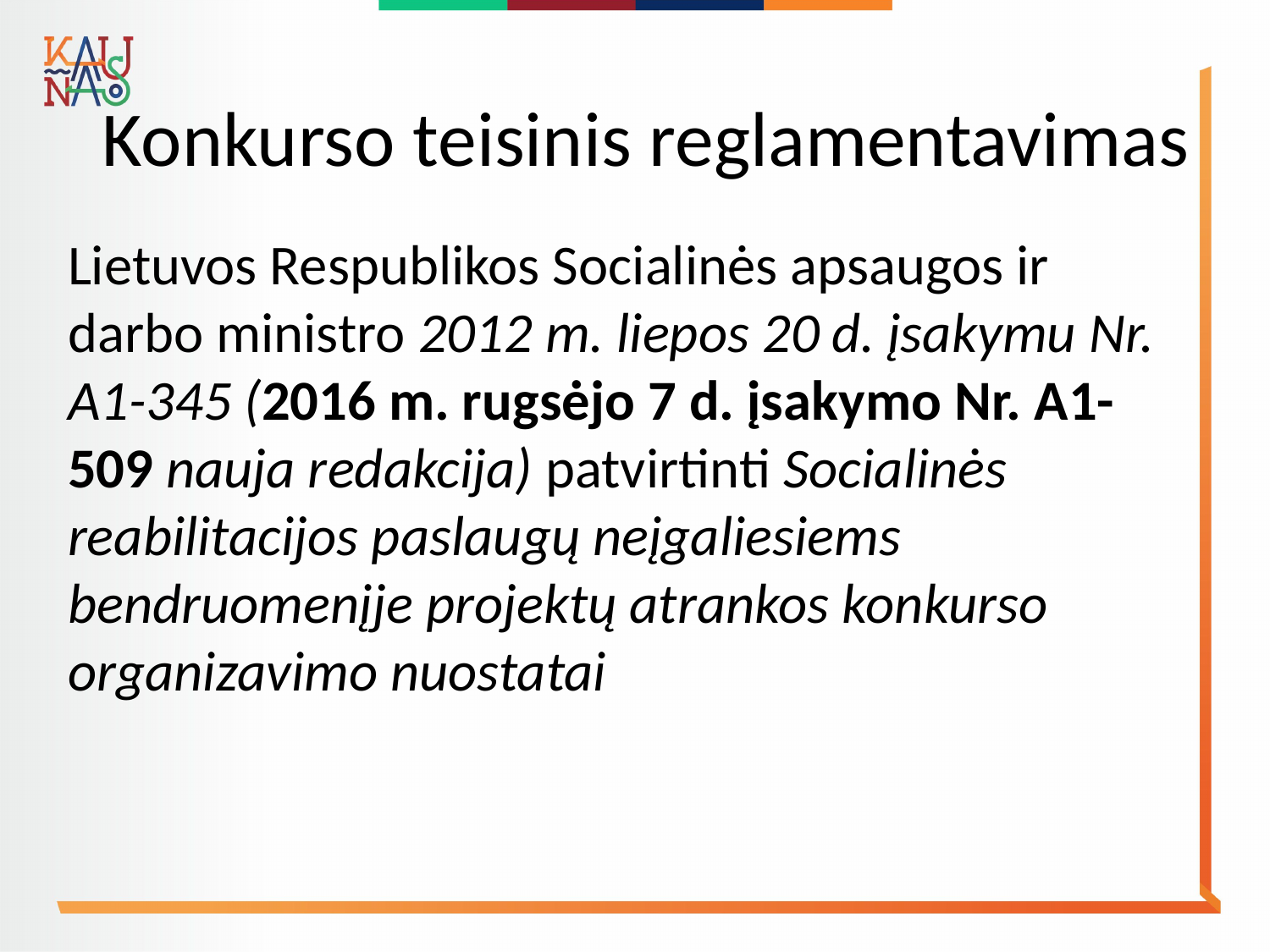

# Konkurso teisinis reglamentavimas
Lietuvos Respublikos Socialinės apsaugos ir darbo ministro 2012 m. liepos 20 d. įsakymu Nr. A1-345 (2016 m. rugsėjo 7 d. įsakymo Nr. A1-509 nauja redakcija) patvirtinti Socialinės reabilitacijos paslaugų neįgaliesiems bendruomenįje projektų atrankos konkurso organizavimo nuostatai